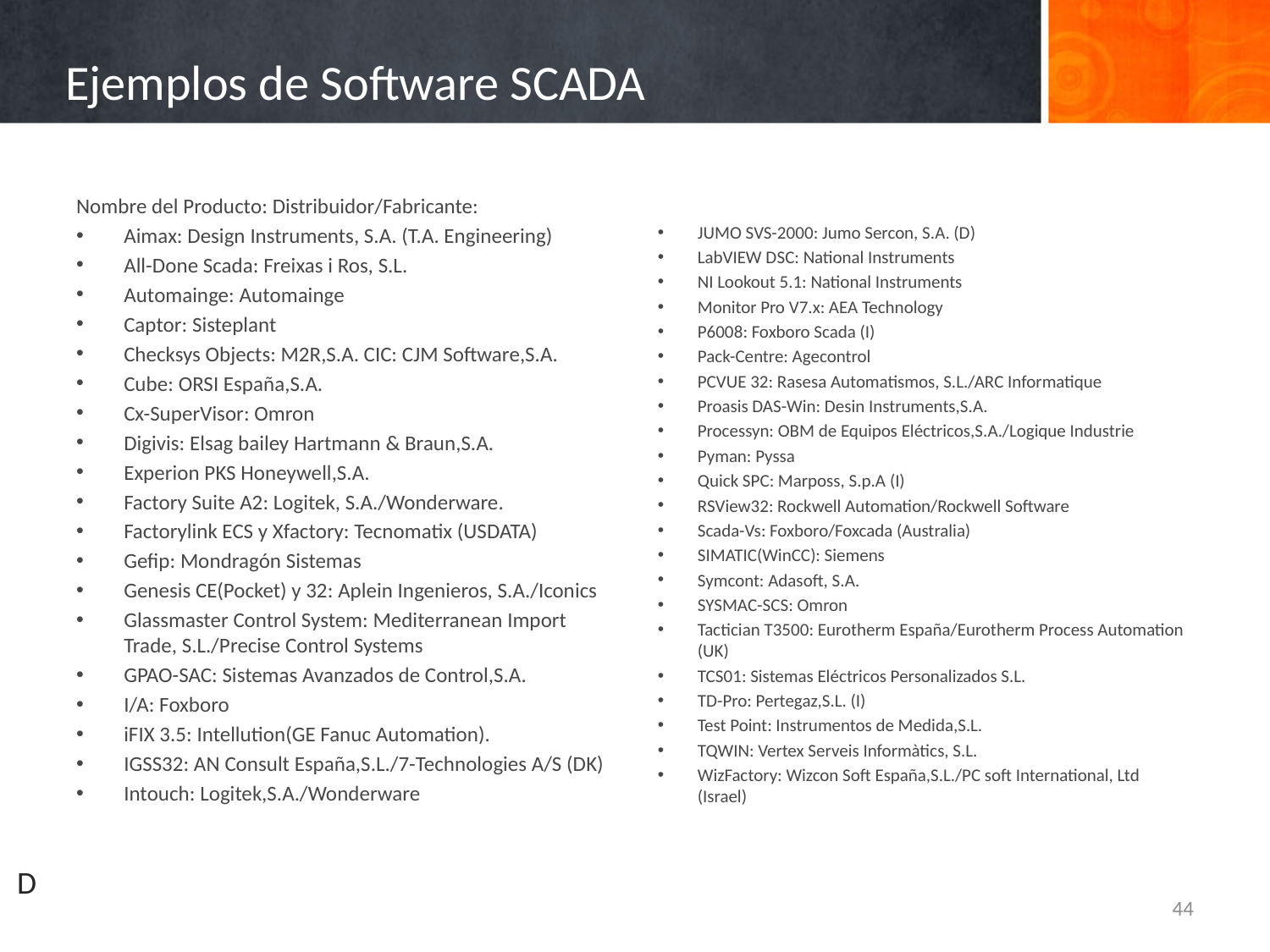

# Ejemplos de Software SCADA
Nombre del Producto: Distribuidor/Fabricante:
Aimax: Design Instruments, S.A. (T.A. Engineering)
All-Done Scada: Freixas i Ros, S.L.
Automainge: Automainge
Captor: Sisteplant
Checksys Objects: M2R,S.A. CIC: CJM Software,S.A.
Cube: ORSI España,S.A.
Cx-SuperVisor: Omron
Digivis: Elsag bailey Hartmann & Braun,S.A.
Experion PKS Honeywell,S.A.
Factory Suite A2: Logitek, S.A./Wonderware.
Factorylink ECS y Xfactory: Tecnomatix (USDATA)
Gefip: Mondragón Sistemas
Genesis CE(Pocket) y 32: Aplein Ingenieros, S.A./Iconics
Glassmaster Control System: Mediterranean Import Trade, S.L./Precise Control Systems
GPAO-SAC: Sistemas Avanzados de Control,S.A.
I/A: Foxboro
iFIX 3.5: Intellution(GE Fanuc Automation).
IGSS32: AN Consult España,S.L./7-Technologies A/S (DK)
Intouch: Logitek,S.A./Wonderware

JUMO SVS-2000: Jumo Sercon, S.A. (D)
LabVIEW DSC: National Instruments
NI Lookout 5.1: National Instruments
Monitor Pro V7.x: AEA Technology
P6008: Foxboro Scada (I)
Pack-Centre: Agecontrol
PCVUE 32: Rasesa Automatismos, S.L./ARC Informatique
Proasis DAS-Win: Desin Instruments,S.A.
Processyn: OBM de Equipos Eléctricos,S.A./Logique Industrie
Pyman: Pyssa
Quick SPC: Marposs, S.p.A (I)
RSView32: Rockwell Automation/Rockwell Software
Scada-Vs: Foxboro/Foxcada (Australia)
SIMATIC(WinCC): Siemens
Symcont: Adasoft, S.A.
SYSMAC-SCS: Omron
Tactician T3500: Eurotherm España/Eurotherm Process Automation (UK)
TCS01: Sistemas Eléctricos Personalizados S.L.
TD-Pro: Pertegaz,S.L. (I)
Test Point: Instrumentos de Medida,S.L.
TQWIN: Vertex Serveis Informàtics, S.L.
WizFactory: Wizcon Soft España,S.L./PC soft International, Ltd (Israel)
D
44